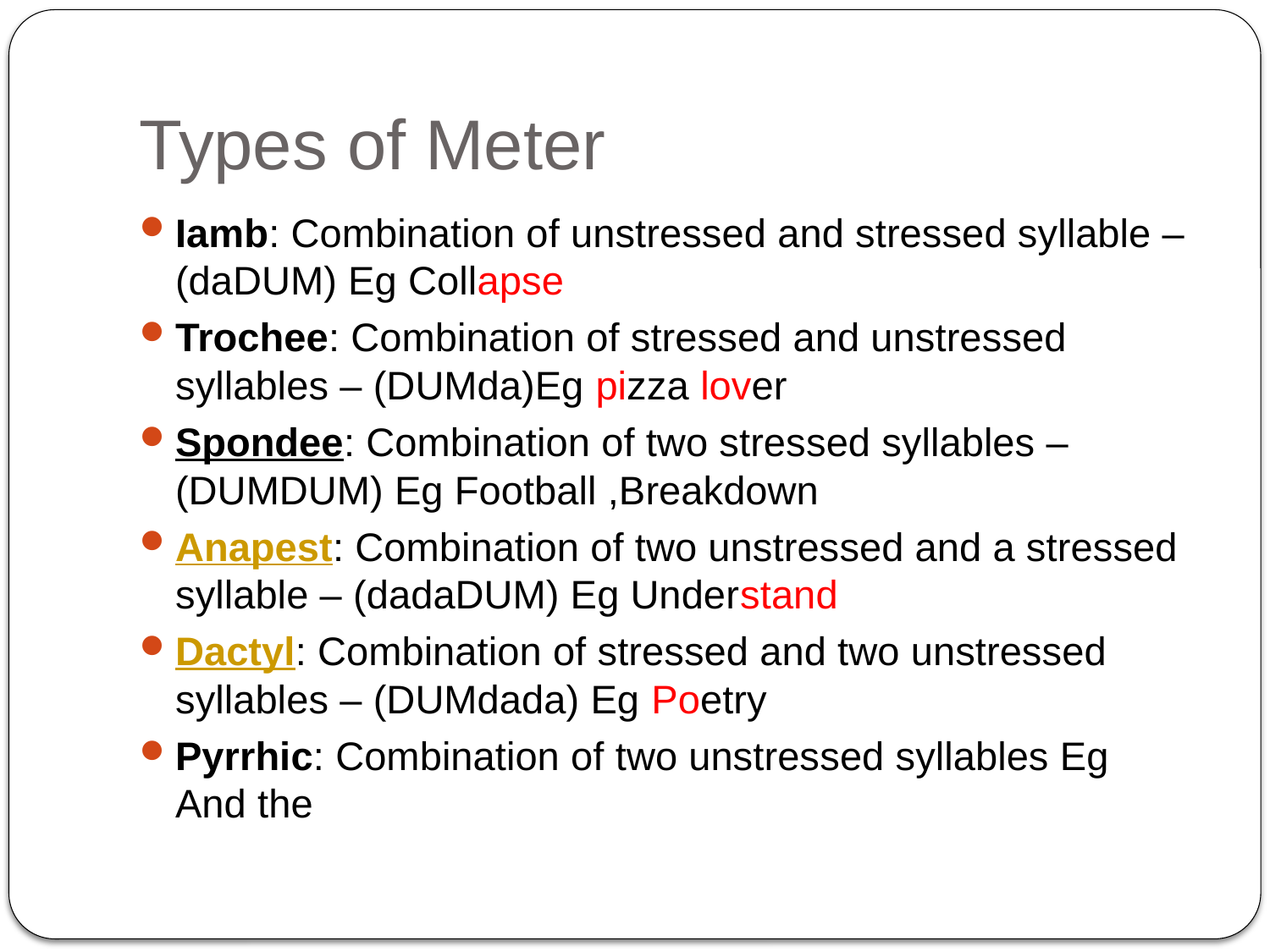

# Types of Meter
Iamb: Combination of unstressed and stressed syllable – (daDUM) Eg Collapse
Trochee: Combination of stressed and unstressed syllables – (DUMda)Eg pizza lover
Spondee: Combination of two stressed syllables – (DUMDUM) Eg Football ,Breakdown
Anapest: Combination of two unstressed and a stressed syllable – (dadaDUM) Eg Understand
Dactyl: Combination of stressed and two unstressed syllables – (DUMdada) Eg Poetry
Pyrrhic: Combination of two unstressed syllables Eg  And the